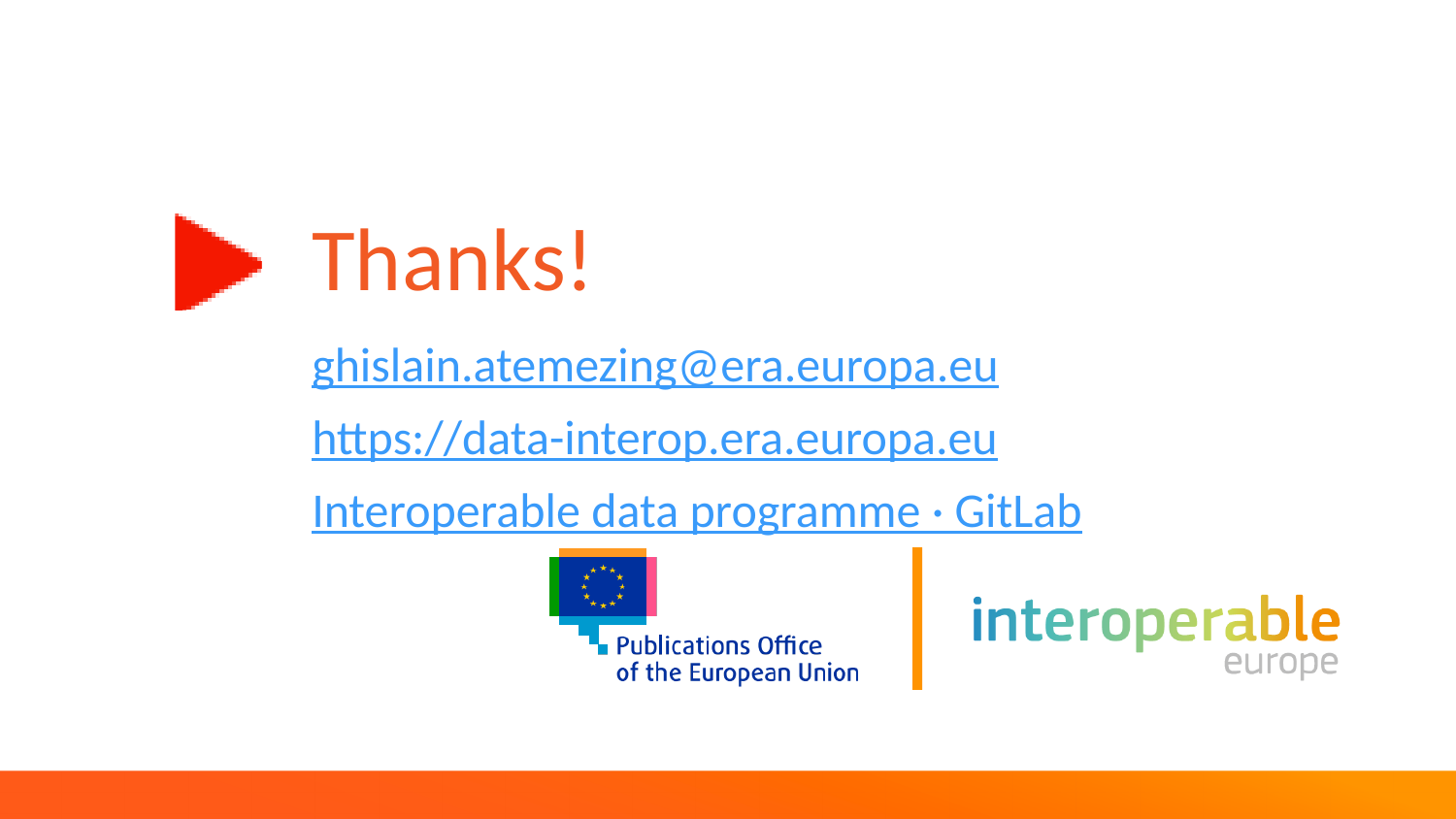

# Thanks!
ghislain.atemezing@era.europa.eu
https://data-interop.era.europa.eu
Interoperable data programme · GitLab